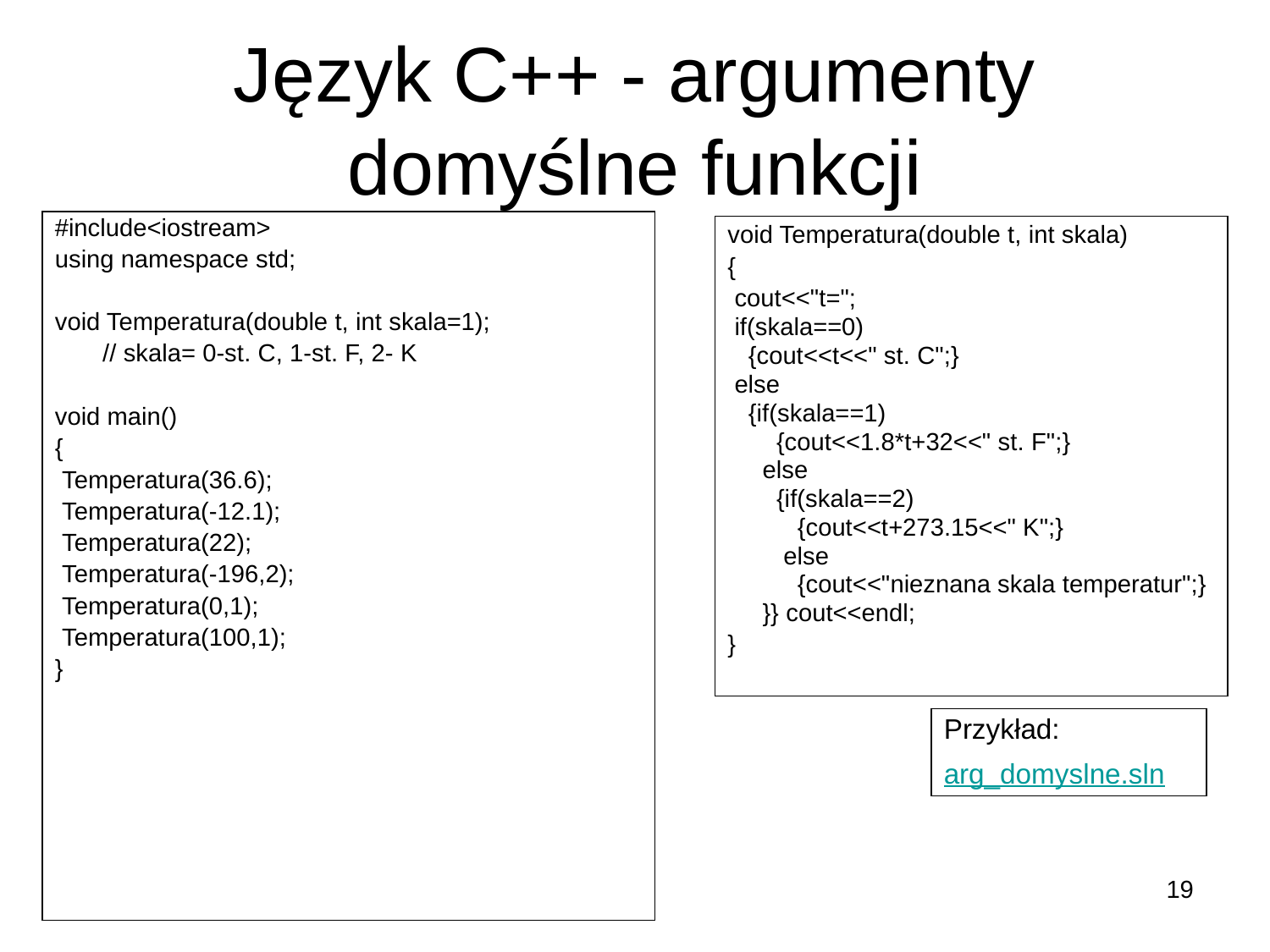

# Język C++ - argumenty domyślne funkcji
#include<iostream>
using namespace std;

void Temperatura(double t, int skala=1);
	// skala= 0-st. C, 1-st. F, 2- K

void main()
{
 Temperatura(36.6);
 Temperatura(-12.1);
 Temperatura(22);
 Temperatura(-196,2);
 Temperatura(0,1);
 Temperatura(100,1);
}

void Temperatura(double t, int skala)
{
 cout<<"t=";
 if(skala==0)
   {cout<<t<<" st. C";}
 else
   {if(skala==1)
       {cout<<1.8*t+32<<" st. F";}
     else
       {if(skala==2)
          {cout<<t+273.15<<" K";}
        else
          {cout<<"nieznana skala temperatur";}
     }} cout<<endl;
}

Przykład:
arg_domyslne.sln
19